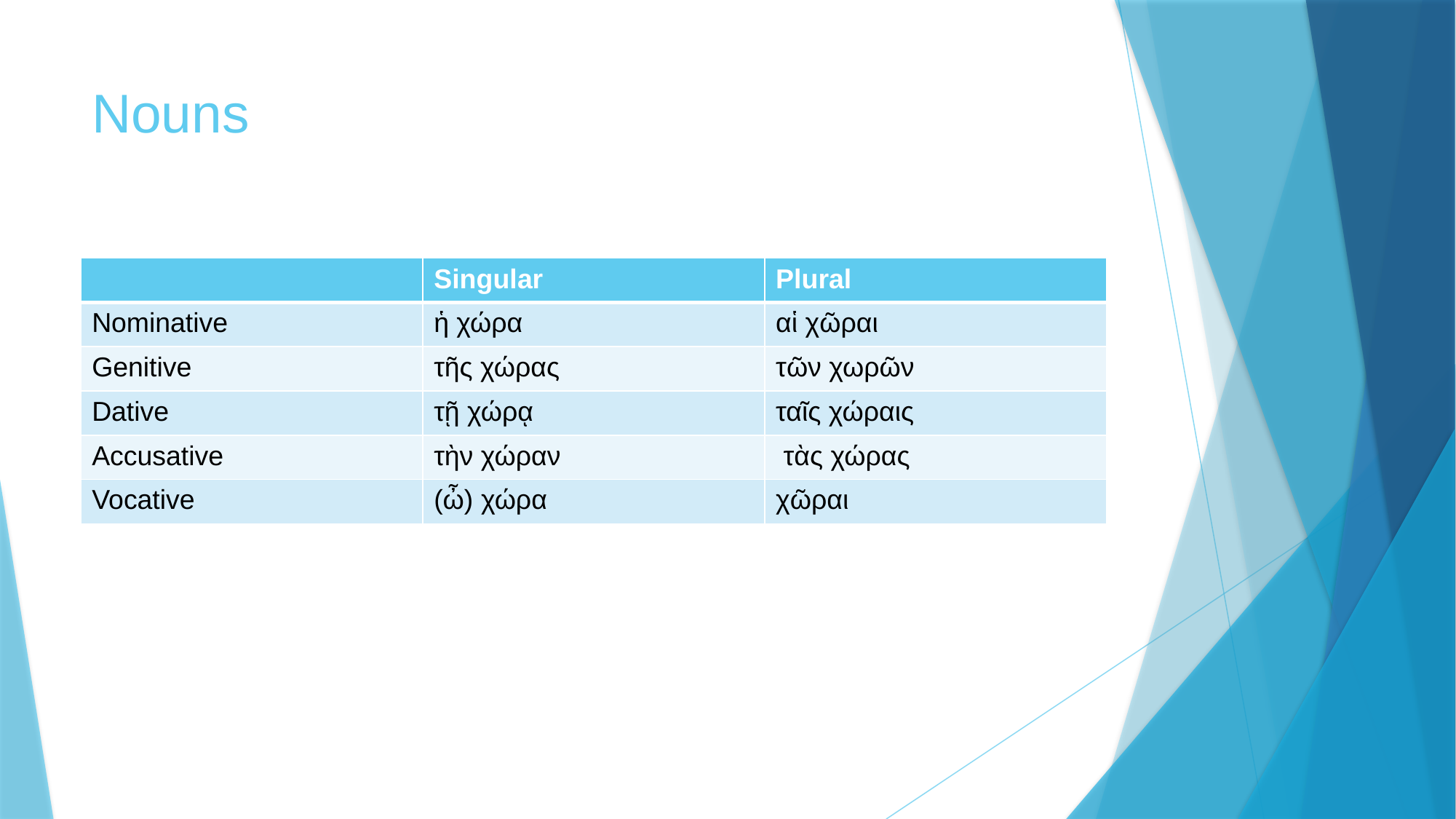

# Nouns
|  | Singular | Plural |
| --- | --- | --- |
| Nominative | ἡ χώρα | αἱ χῶραι |
| Genitive | τῆς χώρας | τῶν χωρῶν |
| Dative | τῇ χώρᾳ | ταῖς χώραις |
| Accusative | τὴν χώραν | τὰς χώρας |
| Vocative | (ὦ) χώρα | χῶραι |